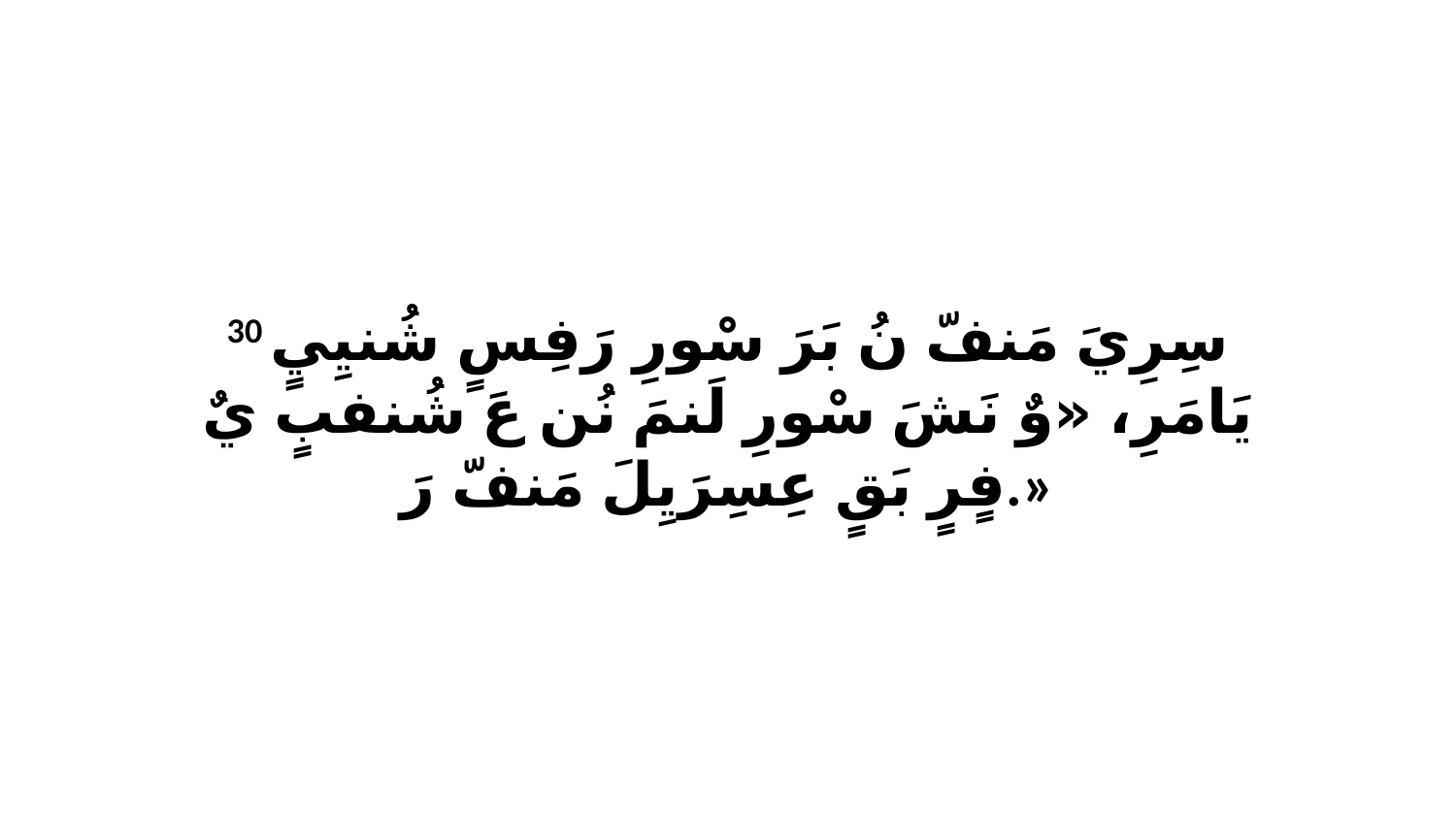

30 سِرِيَ مَنفّ نُ بَرَ سْورِ رَفِسٍ شُنيِيٍ يَامَرِ، «وٌ نَشَ سْورِ لَنمَ نُن عَ شُنفبٍ يٌ فٍرٍ بَقٍ عِسِرَيِلَ مَنفّ رَ.»